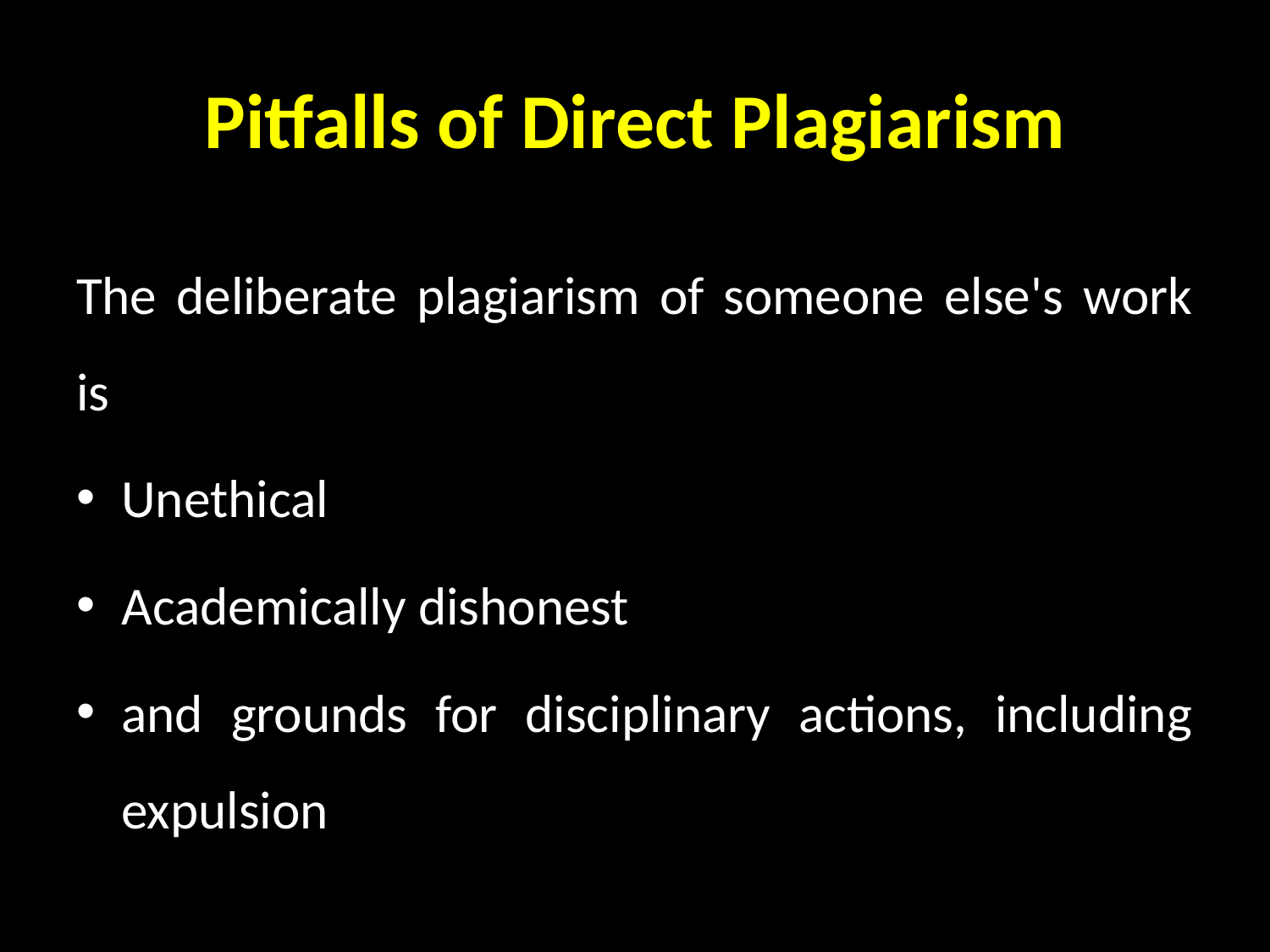

# Pitfalls of Direct Plagiarism
The deliberate plagiarism of someone else's work is
Unethical
Academically dishonest
and grounds for disciplinary actions, including expulsion